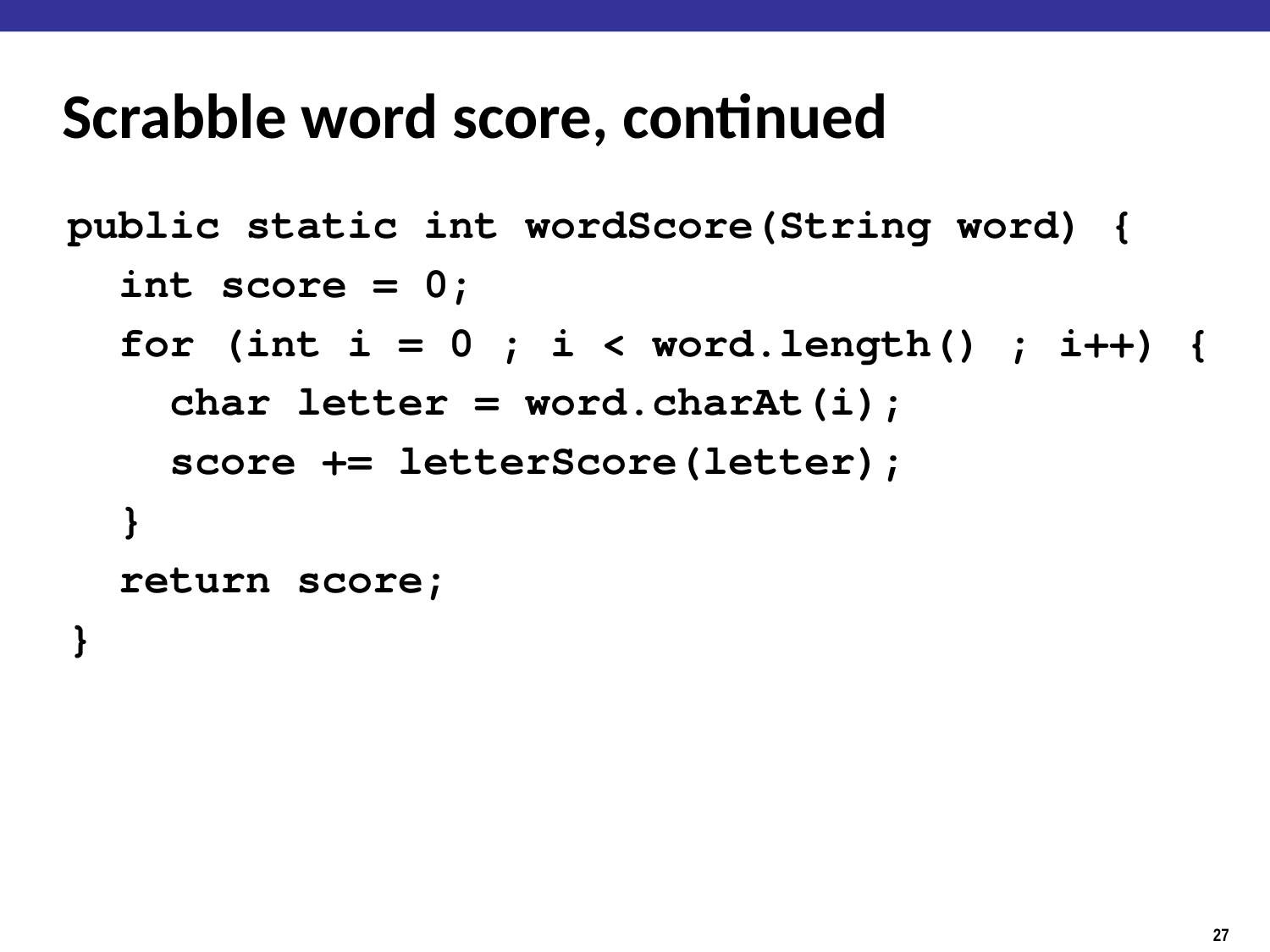

# Scrabble word score, continued
public static int wordScore(String word) {
  int score = 0;
  for (int i = 0 ; i < word.length() ; i++) {
    char letter = word.charAt(i);
    score += letterScore(letter);
  }
  return score;
}